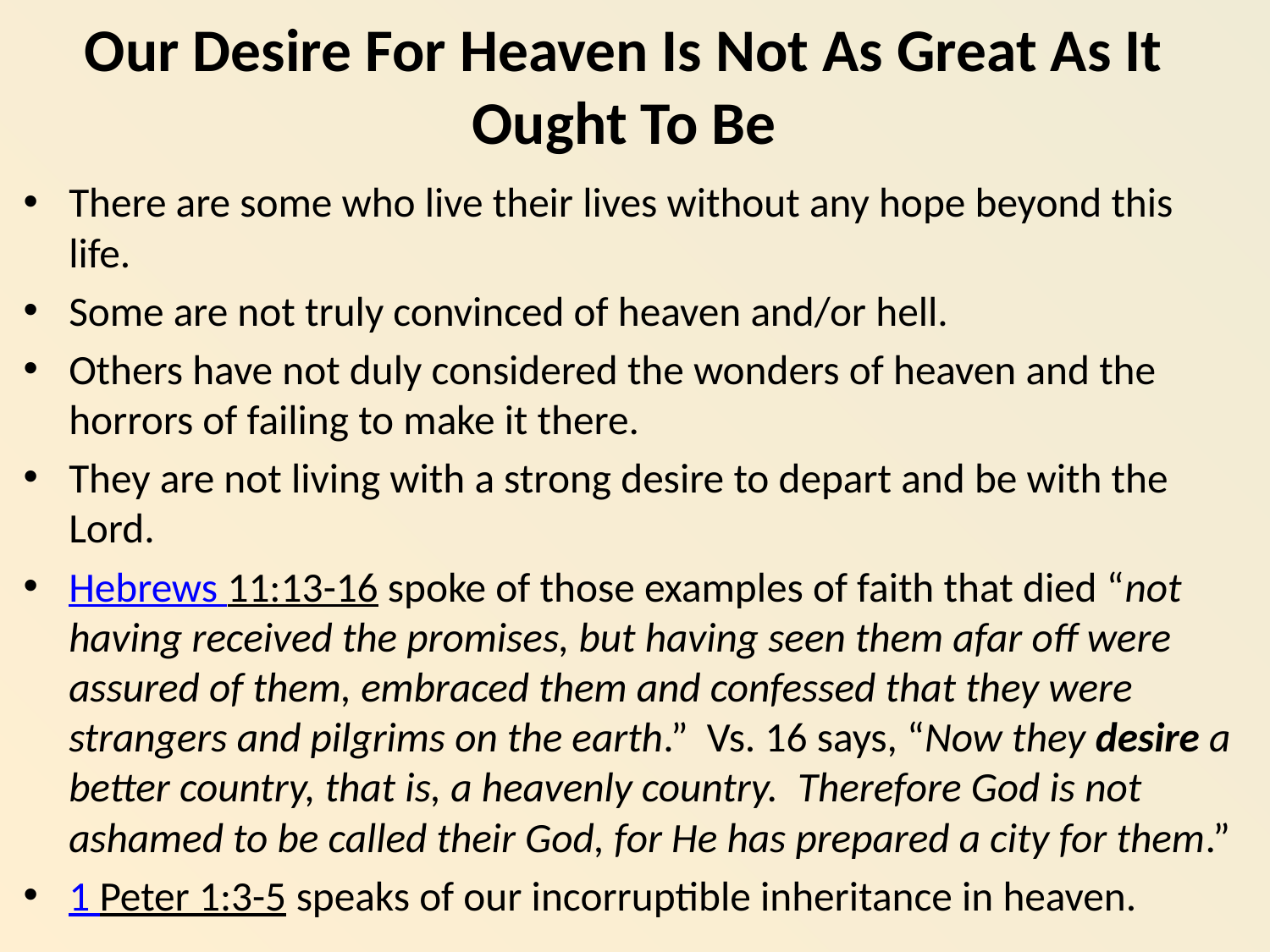

# Our Desire For Heaven Is Not As Great As It Ought To Be
There are some who live their lives without any hope beyond this life.
Some are not truly convinced of heaven and/or hell.
Others have not duly considered the wonders of heaven and the horrors of failing to make it there.
They are not living with a strong desire to depart and be with the Lord.
Hebrews 11:13-16 spoke of those examples of faith that died “not having received the promises, but having seen them afar off were assured of them, embraced them and confessed that they were strangers and pilgrims on the earth.”  Vs. 16 says, “Now they desire a better country, that is, a heavenly country.  Therefore God is not ashamed to be called their God, for He has prepared a city for them.”
1 Peter 1:3-5 speaks of our incorruptible inheritance in heaven.